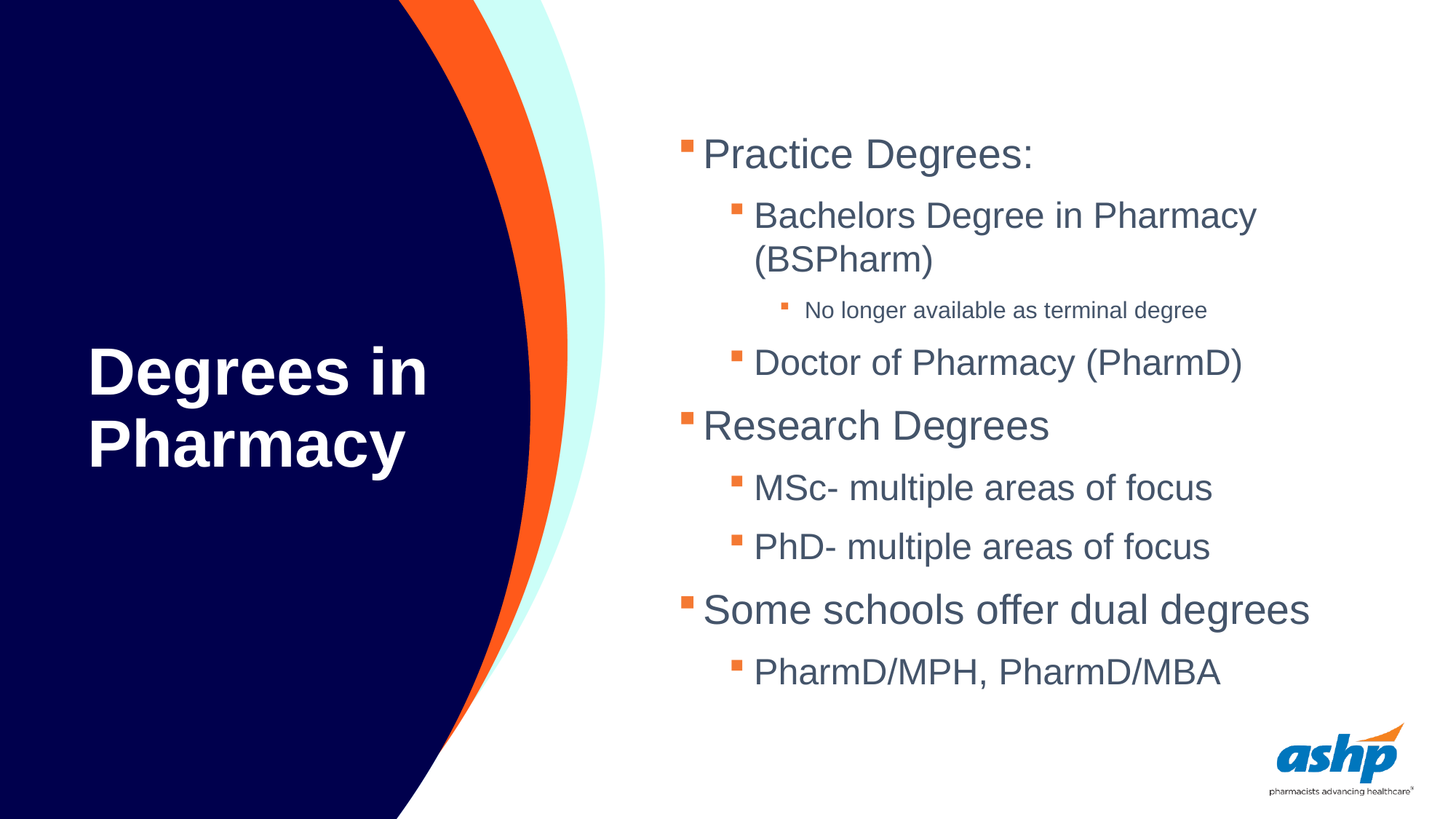

# Degrees in Pharmacy
Practice Degrees:
Bachelors Degree in Pharmacy (BSPharm)
No longer available as terminal degree
Doctor of Pharmacy (PharmD)
Research Degrees
MSc- multiple areas of focus
PhD- multiple areas of focus
Some schools offer dual degrees
PharmD/MPH, PharmD/MBA